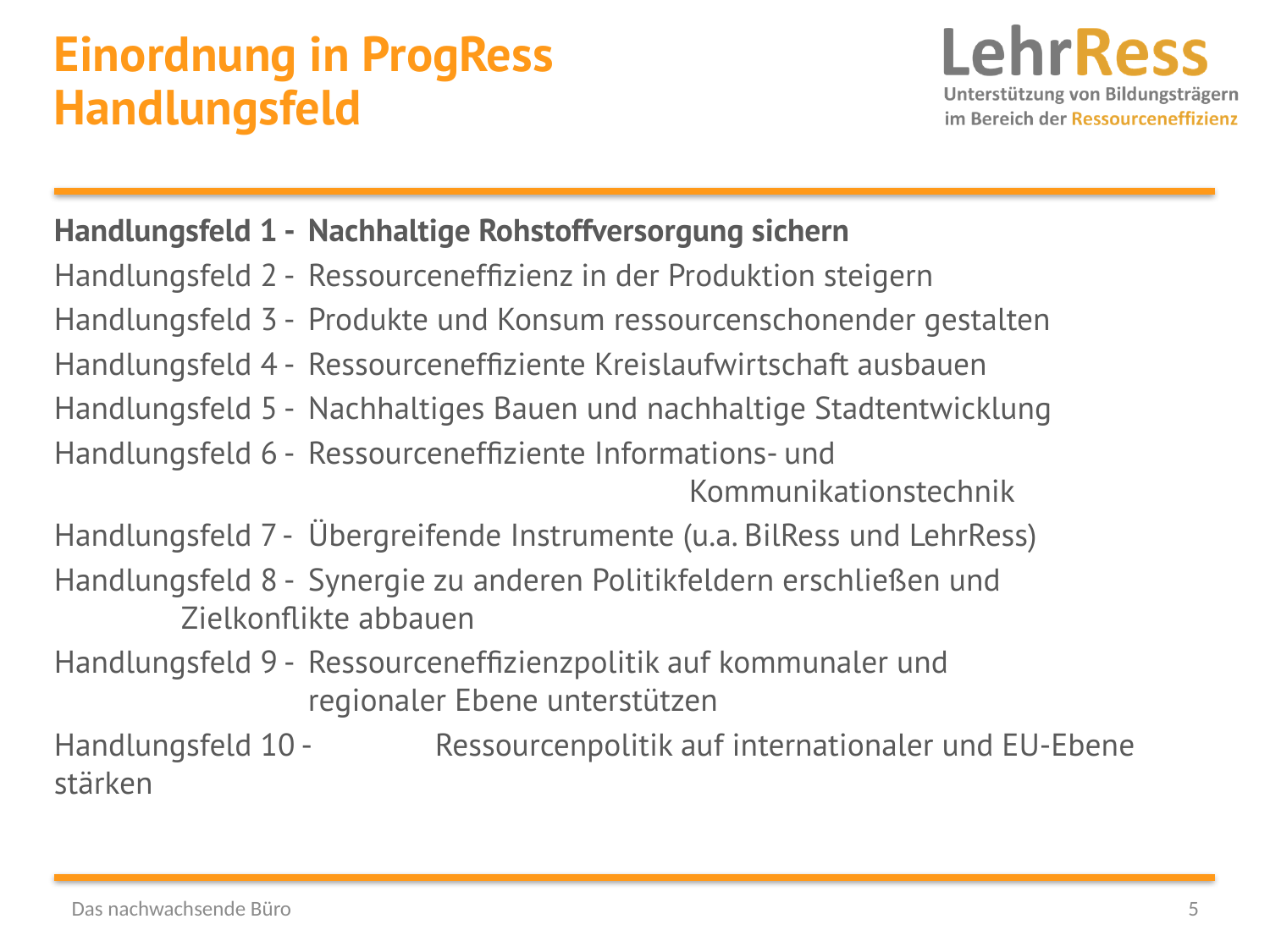

# Einordnung in ProgRess Handlungsfeld
Handlungsfeld 1 - 	Nachhaltige Rohstoffversorgung sichern
Handlungsfeld 2 - 	Ressourceneffizienz in der Produktion steigern
Handlungsfeld 3 - 	Produkte und Konsum ressourcenschonender gestalten
Handlungsfeld 4 -	Ressourceneffiziente Kreislaufwirtschaft ausbauen
Handlungsfeld 5 -	Nachhaltiges Bauen und nachhaltige Stadtentwicklung
Handlungsfeld 6 - 	Ressourceneffiziente Informations- und 								Kommunikationstechnik
Handlungsfeld 7 - 	Übergreifende Instrumente (u.a. BilRess und LehrRess)
Handlungsfeld 8 - 	Synergie zu anderen Politikfeldern erschließen und 			Zielkonflikte abbauen
Handlungsfeld 9 -	Ressourceneffizienzpolitik auf kommunaler und 				regionaler Ebene unterstützen
Handlungsfeld 10 - 	Ressourcenpolitik auf internationaler und EU-Ebene stärken

Das nachwachsende Büro
5